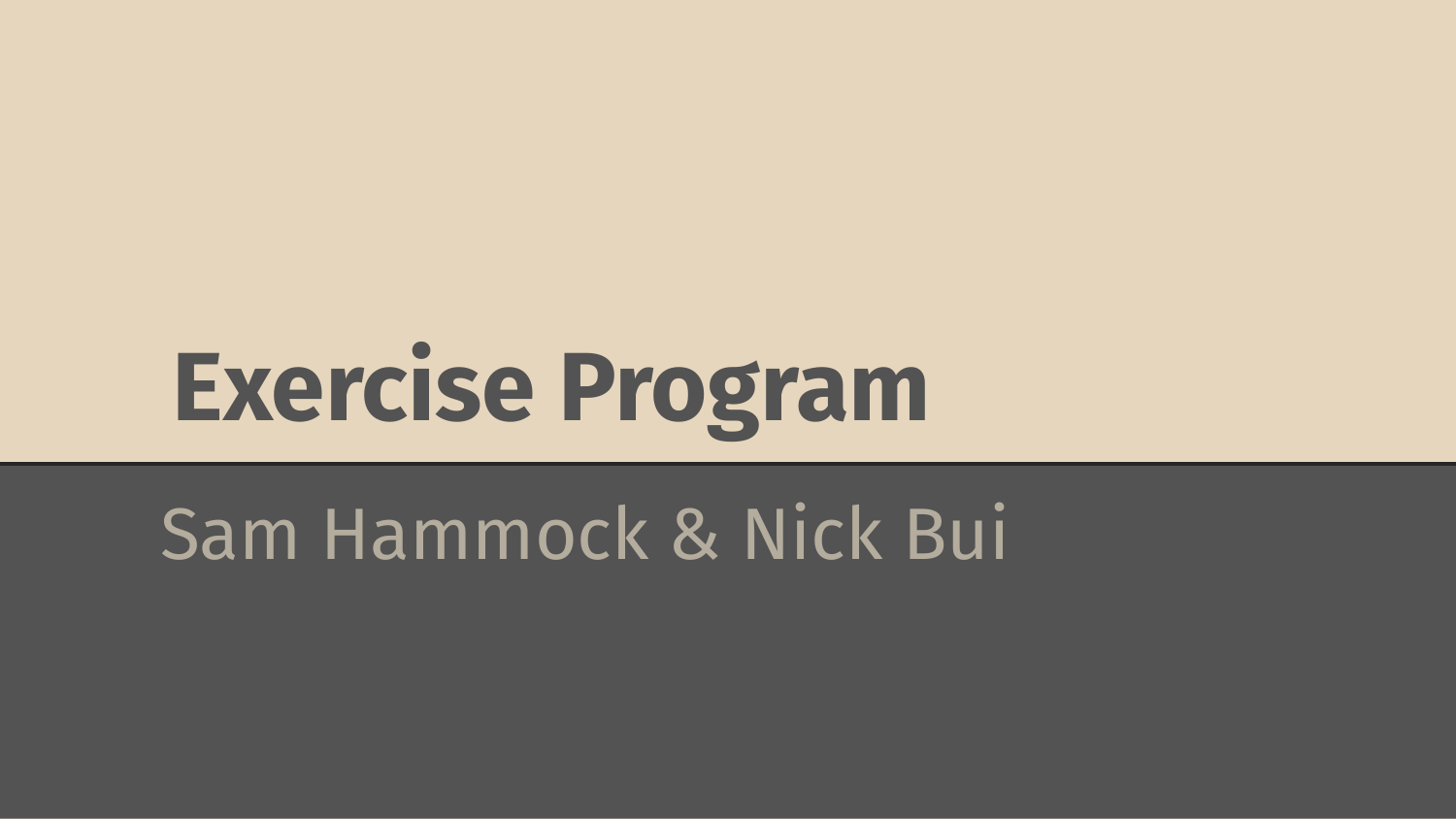

# Exercise Program
Sam Hammock & Nick Bui